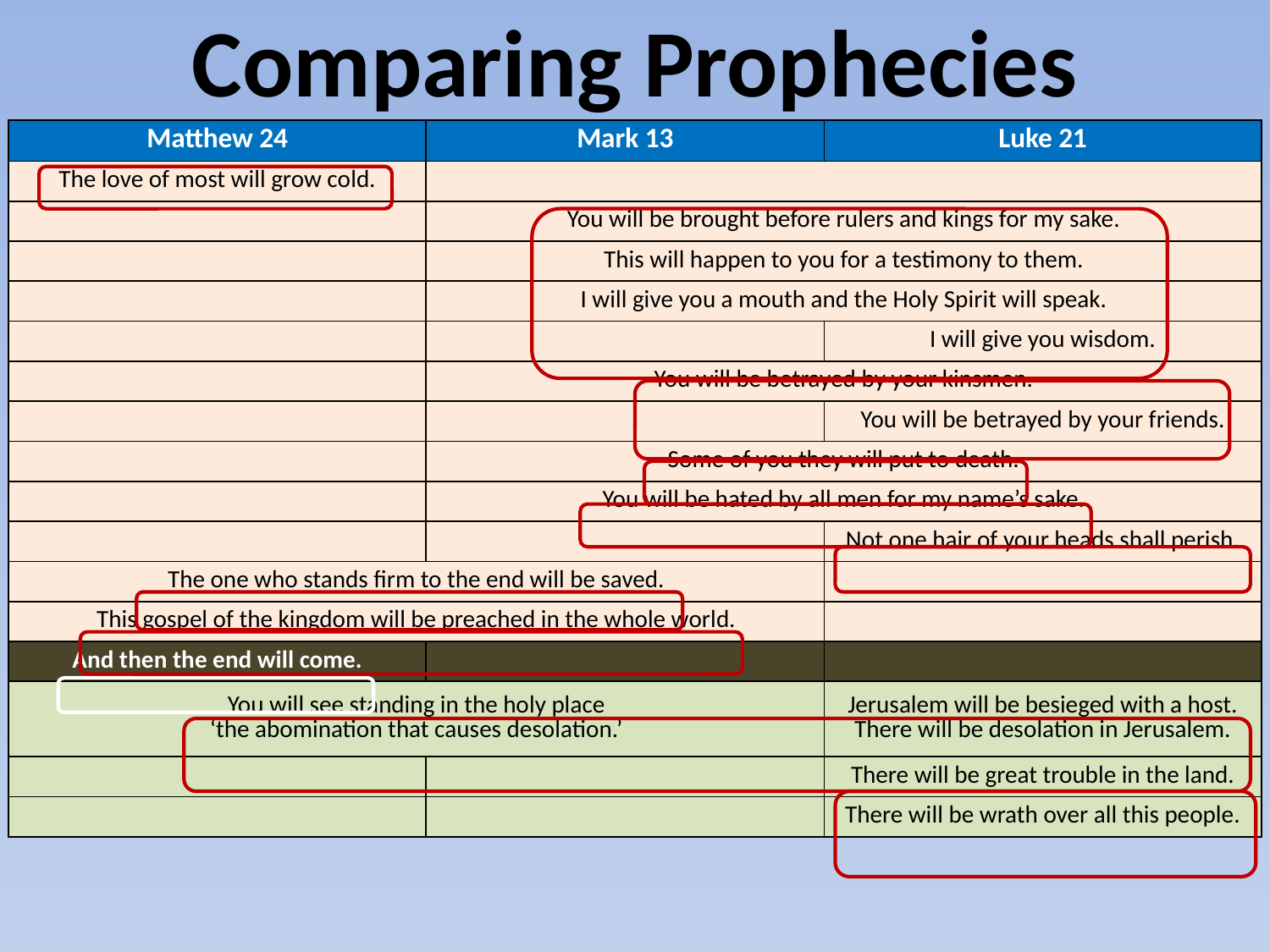

# Comparing Prophecies
| Matthew 24 | Mark 13 | Luke 21 |
| --- | --- | --- |
| The love of most will grow cold. |  |  |
|  | You will be brought before rulers and kings for my sake. |  |
|  | This will happen to you for a testimony to them. |  |
|  | I will give you a mouth and the Holy Spirit will speak. |  |
|  |  | I will give you wisdom. |
|  | You will be betrayed by your kinsmen. |  |
|  |  | You will be betrayed by your friends. |
|  | Some of you they will put to death. |  |
|  | You will be hated by all men for my name’s sake. |  |
|  |  | Not one hair of your heads shall perish. |
| The one who stands firm to the end will be saved. |  |  |
| This gospel of the kingdom will be preached in the whole world. |  |  |
| And then the end will come. |  |  |
| You will see standing in the holy place ‘the abomination that causes desolation.’ |  | Jerusalem will be besieged with a host. There will be desolation in Jerusalem. |
|  |  | There will be great trouble in the land. |
|  |  | There will be wrath over all this people. |